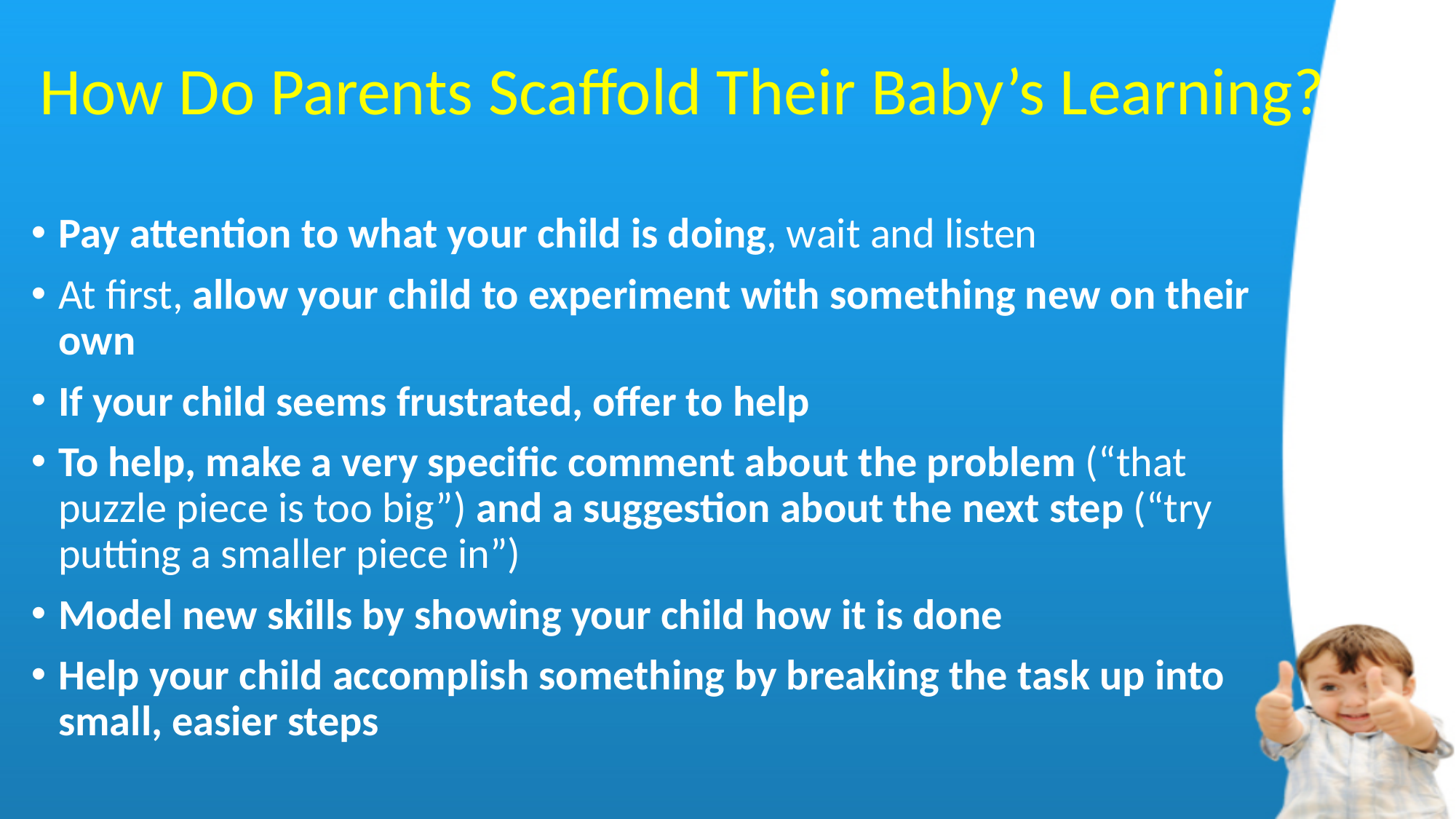

# How Do Parents Scaffold Their Baby’s Learning?
Pay attention to what your child is doing, wait and listen
At first, allow your child to experiment with something new on their own
If your child seems frustrated, offer to help
To help, make a very specific comment about the problem (“that puzzle piece is too big”) and a suggestion about the next step (“try putting a smaller piece in”)
Model new skills by showing your child how it is done
Help your child accomplish something by breaking the task up into small, easier steps